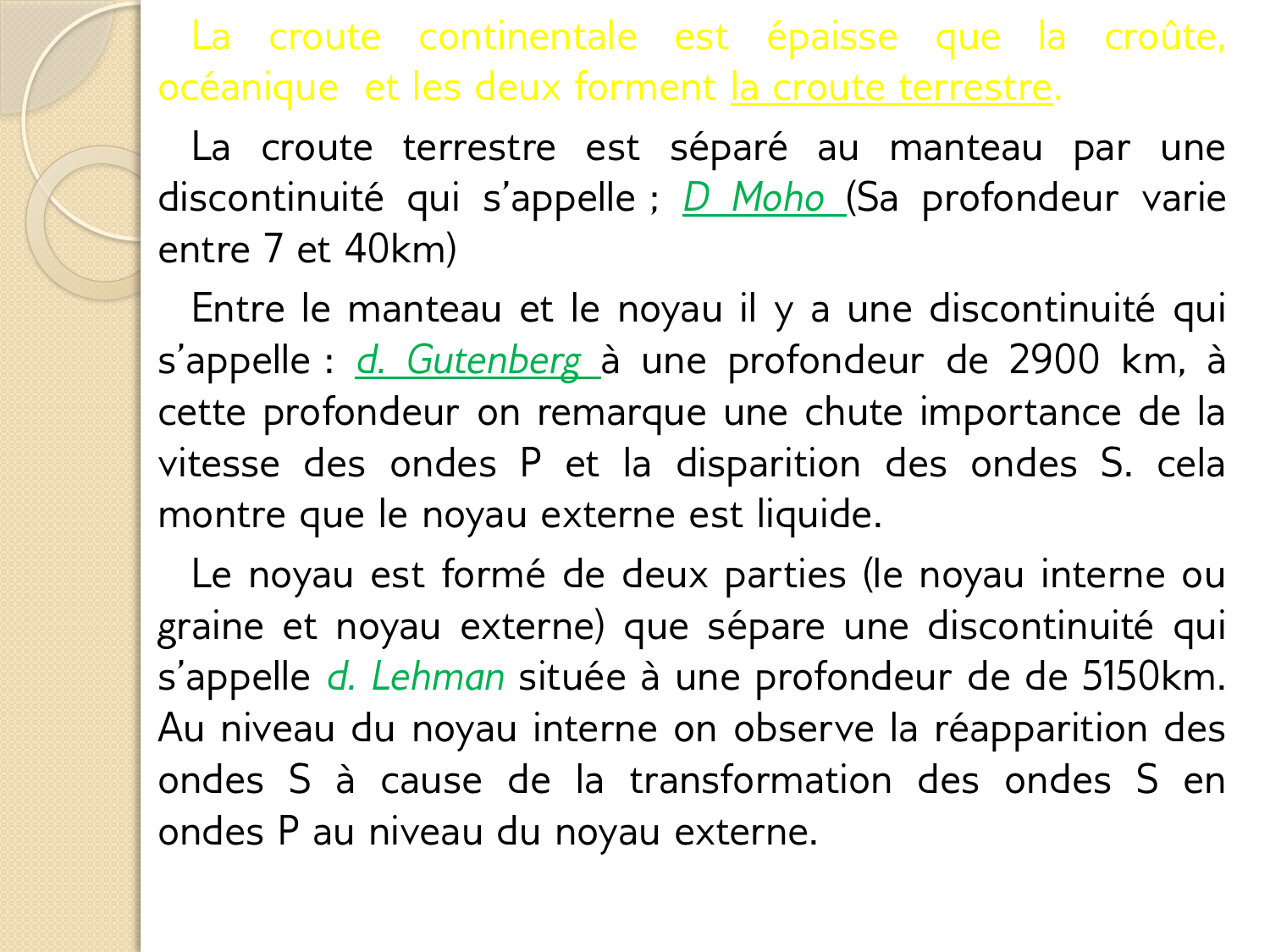

La croute continentale est épaisse que la croûte, océanique  et les deux forment la croute terrestre.
La croute terrestre est séparé au manteau par une discontinuité qui s’appelle ; D Moho (Sa profondeur varie entre 7 et 40km)
Entre le manteau et le noyau il y a une discontinuité qui s’appelle : d. Gutenberg à une profondeur de 2900 km, à cette profondeur on remarque une chute importance de la vitesse des ondes P et la disparition des ondes S. cela montre que le noyau externe est liquide.
Le noyau est formé de deux parties (le noyau interne ou graine et noyau externe) que sépare une discontinuité qui s’appelle d. Lehman située à une profondeur de de 5150km. Au niveau du noyau interne on observe la réapparition des ondes S à cause de la transformation des ondes S en ondes P au niveau du noyau externe.